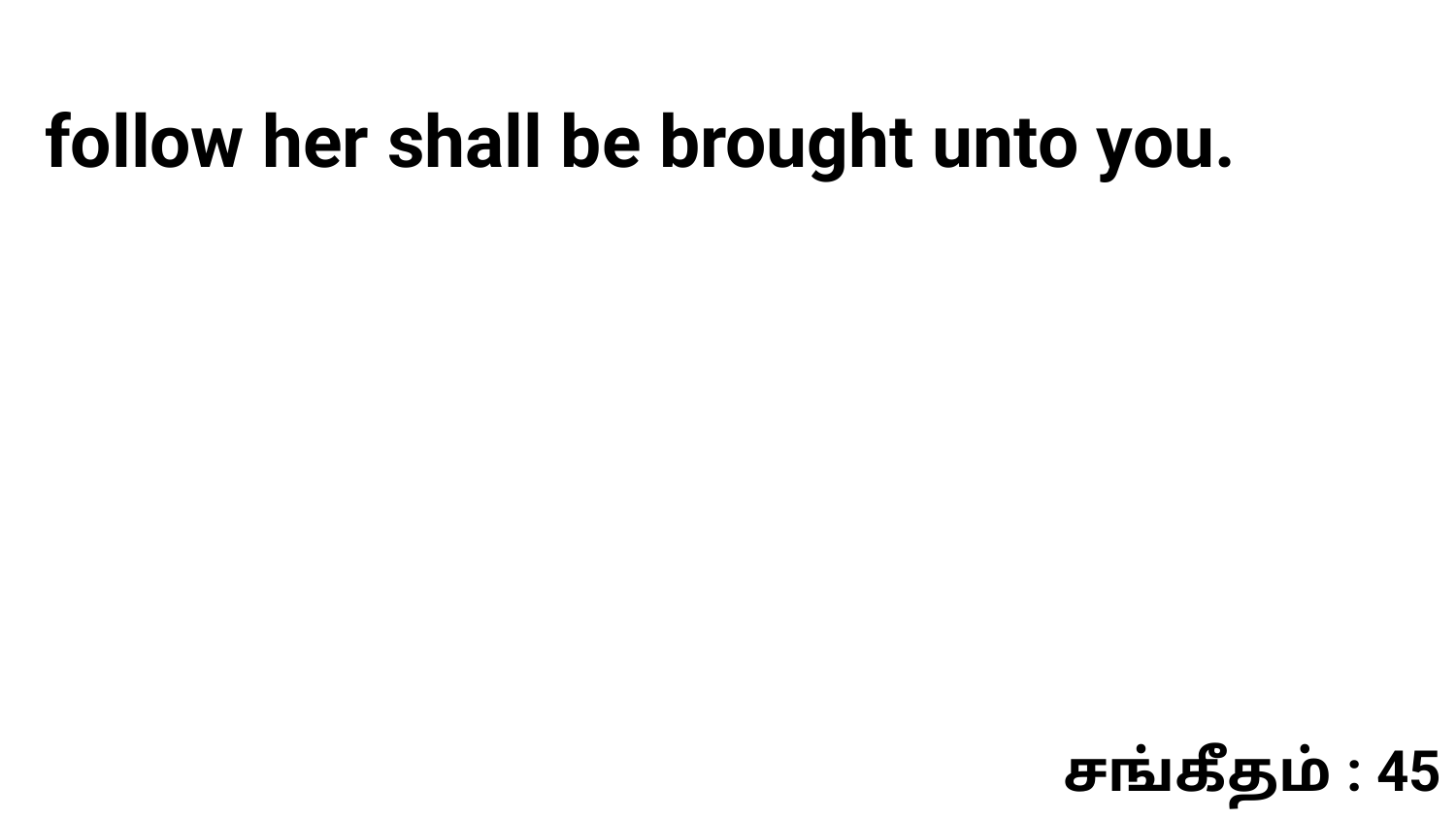

follow her shall be brought unto you.
சங்கீதம் : 45